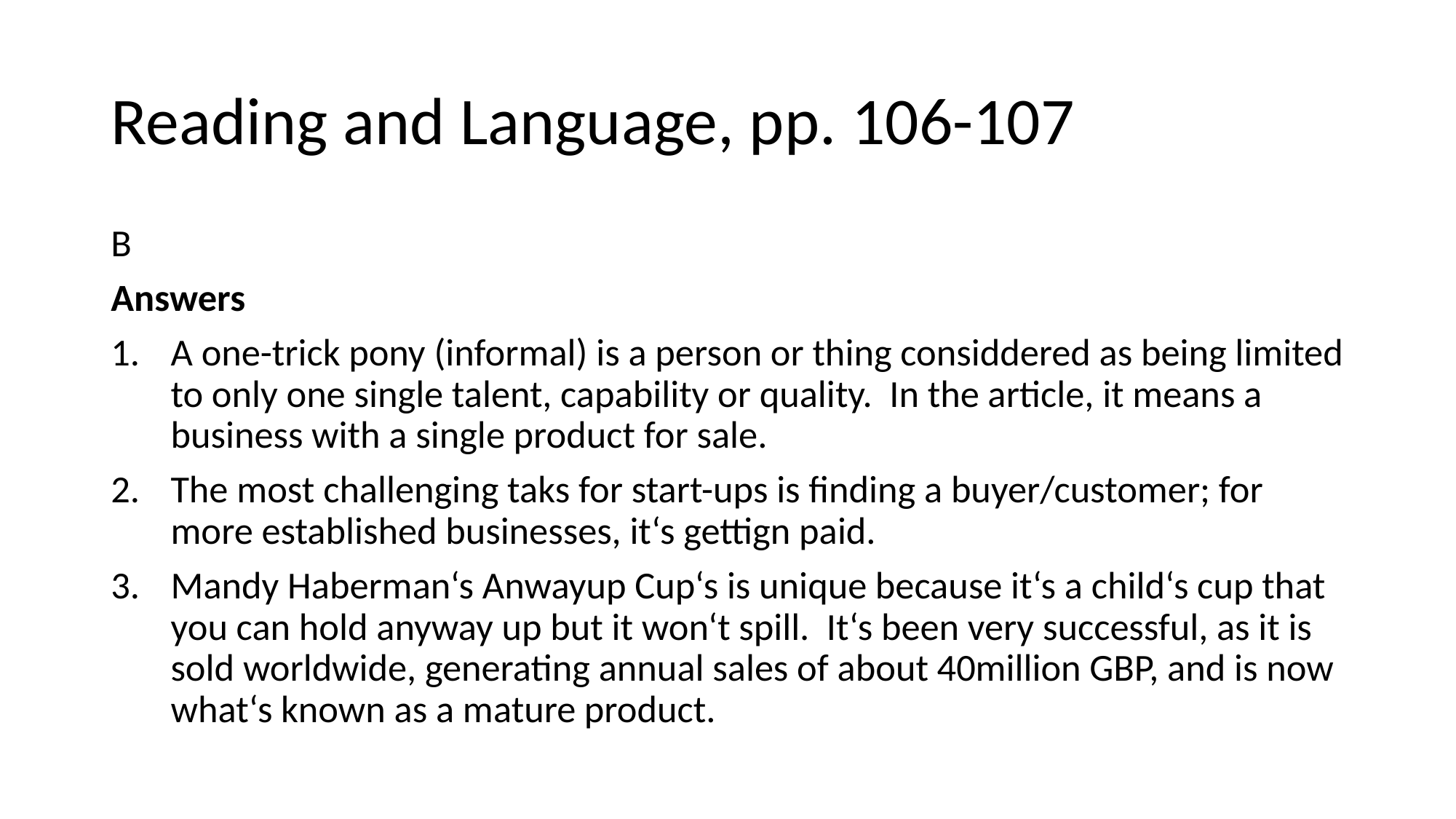

# Reading and Language, pp. 106-107
B
Answers
A one-trick pony (informal) is a person or thing considdered as being limited to only one single talent, capability or quality.  In the article, it means a business with a single product for sale.
The most challenging taks for start-ups is finding a buyer/customer; for more established businesses, it‘s gettign paid.
Mandy Haberman‘s Anwayup Cup‘s is unique because it‘s a child‘s cup that you can hold anyway up but it won‘t spill.  It‘s been very successful, as it is sold worldwide, generating annual sales of about 40million GBP, and is now what‘s known as a mature product.